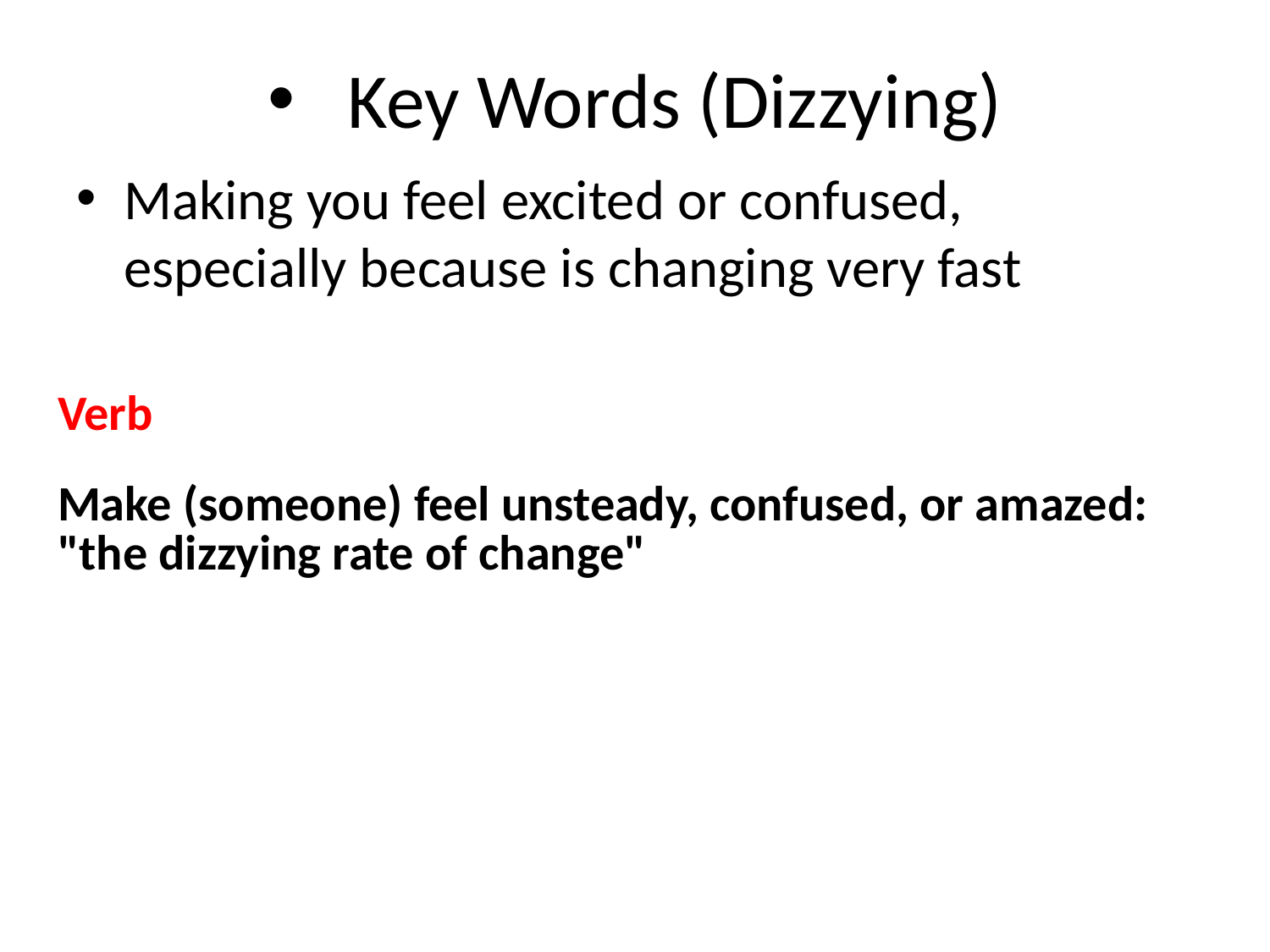

# Key Words (Dizzying)
Making you feel excited or confused, especially because is changing very fast

| Verb |
| --- |
| Make (someone) feel unsteady, confused, or amazed: "the dizzying rate of change" |